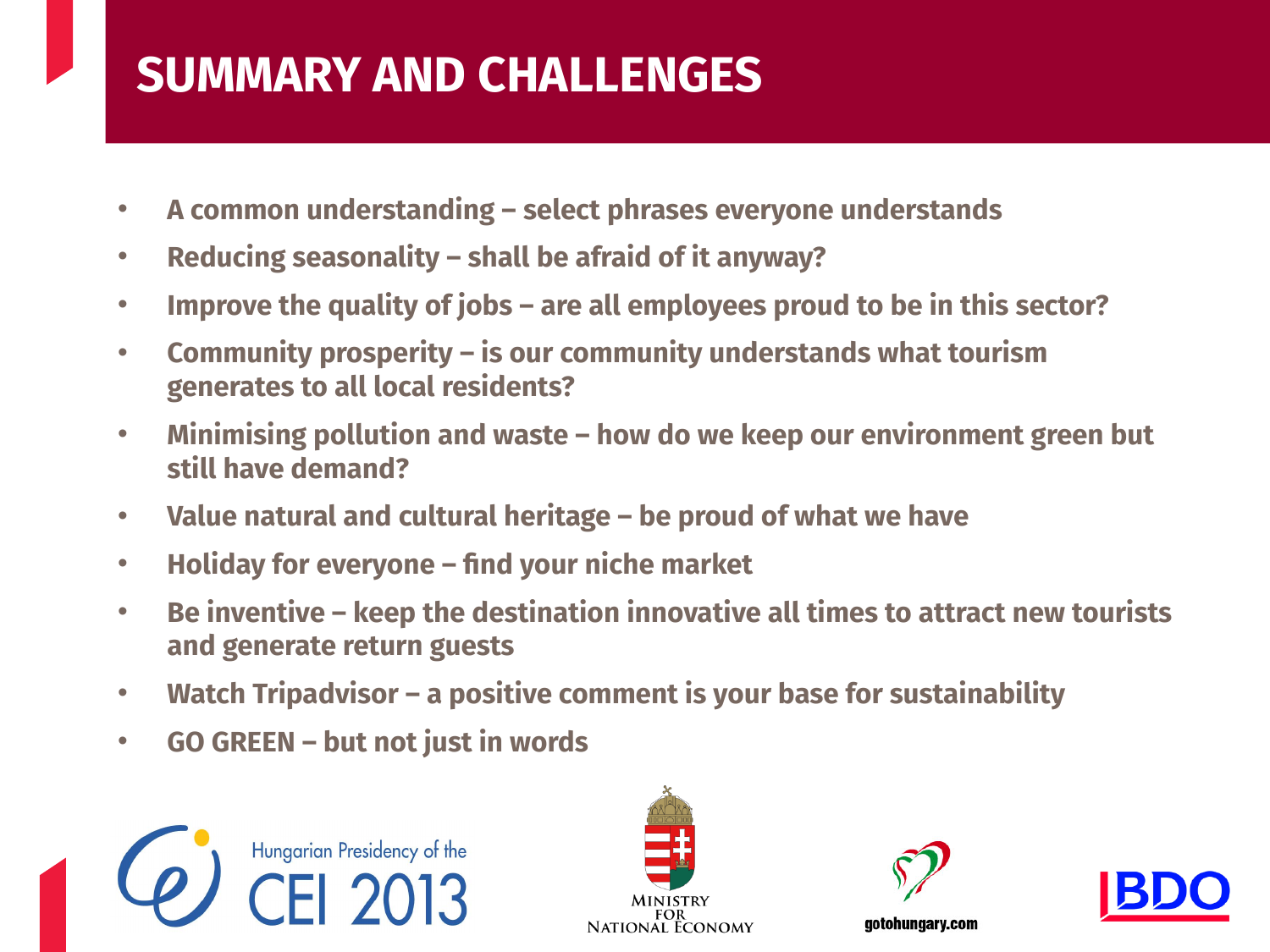

SUMMARY AND CHALLENGES

A common understanding – select phrases everyone understands
Reducing seasonality – shall be afraid of it anyway?
Improve the quality of jobs – are all employees proud to be in this sector?
Community prosperity – is our community understands what tourism generates to all local residents?
Minimising pollution and waste – how do we keep our environment green but still have demand?
Value natural and cultural heritage – be proud of what we have
Holiday for everyone – find your niche market
Be inventive – keep the destination innovative all times to attract new tourists and generate return guests
Watch Tripadvisor – a positive comment is your base for sustainability
GO GREEN – but not just in words